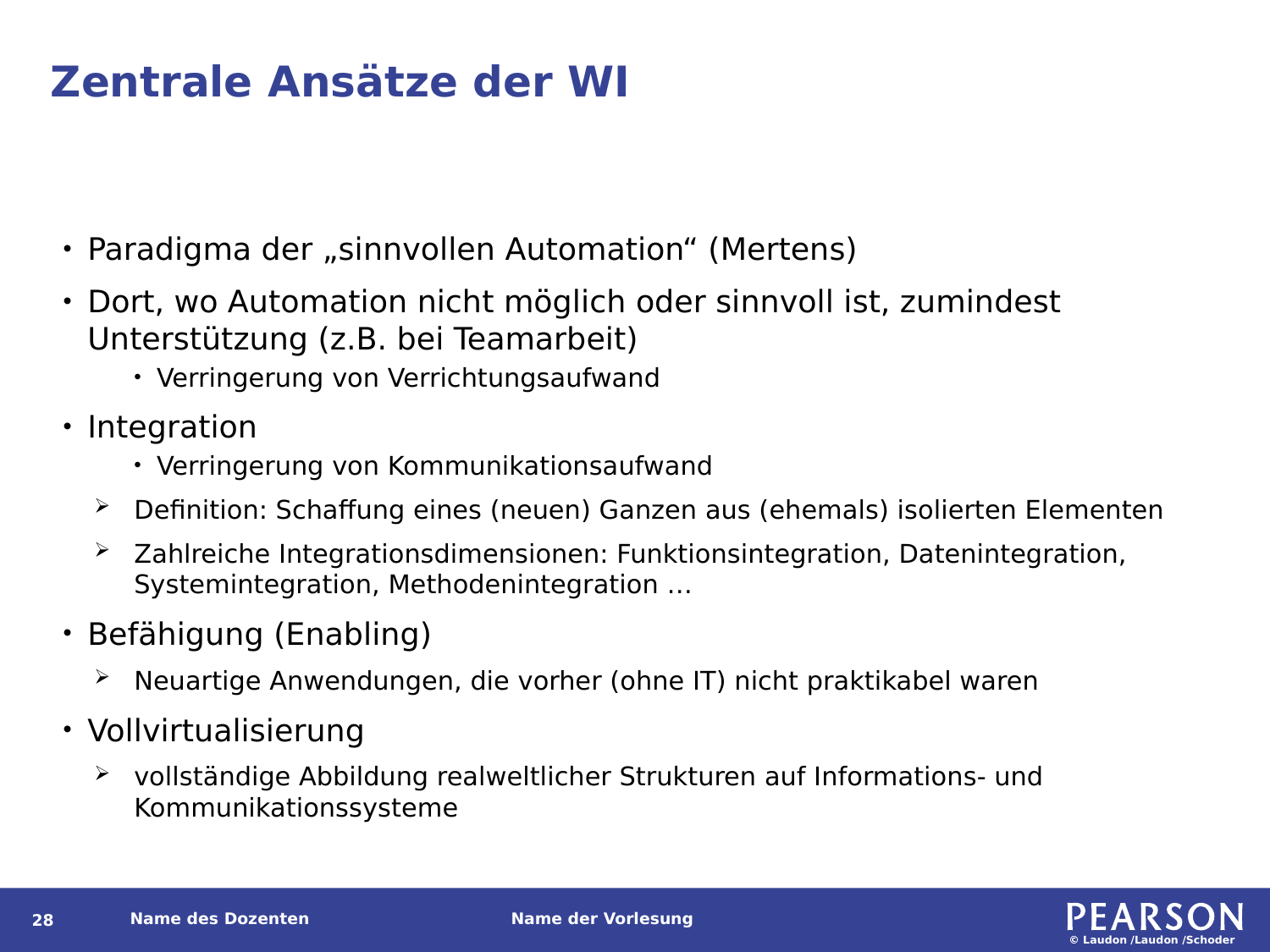

# Zentrale Ansätze der WI

Paradigma der „sinnvollen Automation“ (Mertens)
Dort, wo Automation nicht möglich oder sinnvoll ist, zumindest Unterstützung (z.B. bei Teamarbeit)
Verringerung von Verrichtungsaufwand
Integration
Verringerung von Kommunikationsaufwand
Definition: Schaffung eines (neuen) Ganzen aus (ehemals) isolierten Elementen
Zahlreiche Integrationsdimensionen: Funktionsintegration, Datenintegration, Systemintegration, Methodenintegration …
Befähigung (Enabling)
Neuartige Anwendungen, die vorher (ohne IT) nicht praktikabel waren
Vollvirtualisierung
vollständige Abbildung realweltlicher Strukturen auf Informations- und Kommunikationssysteme

28